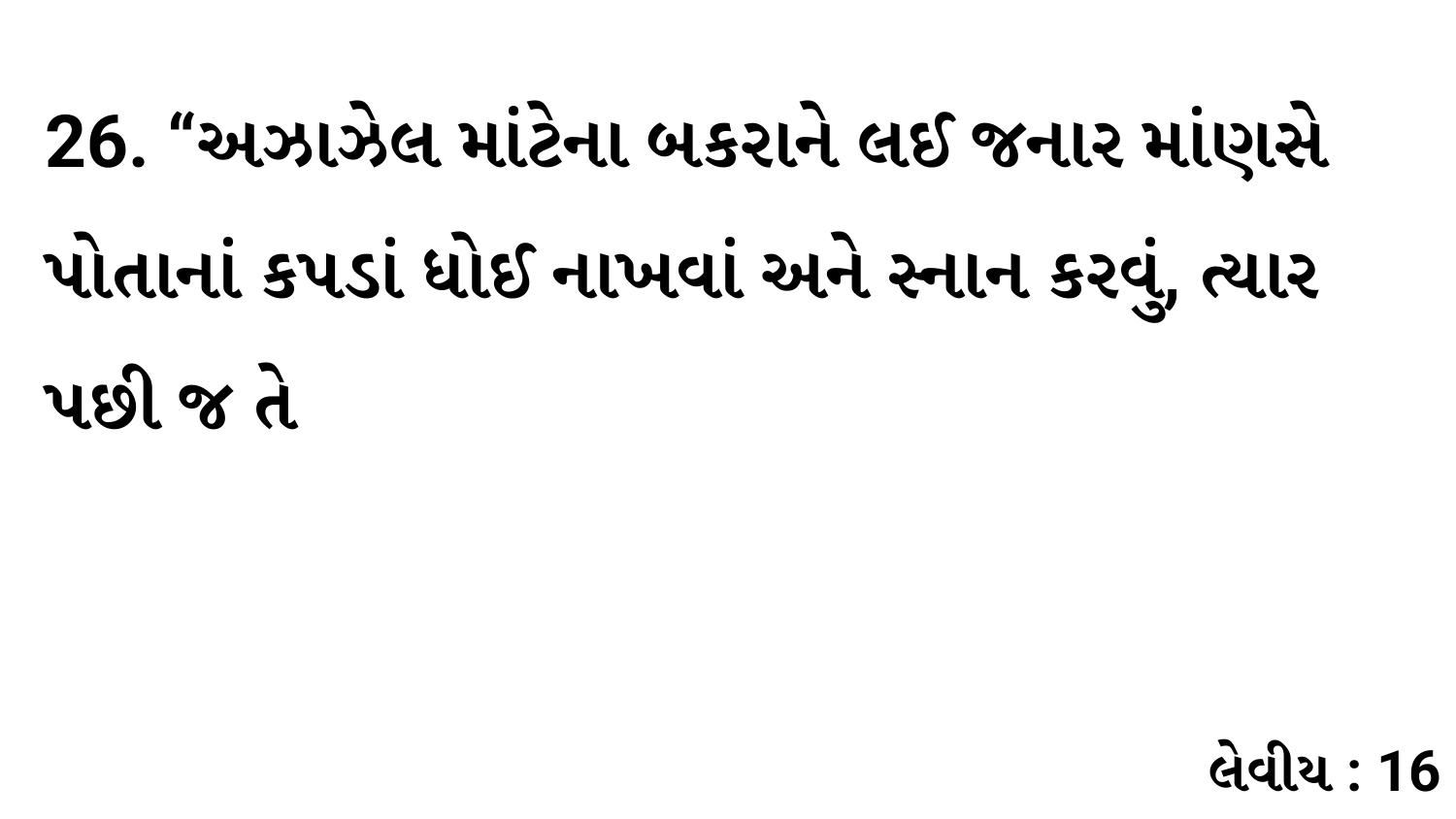

26. “અઝાઝેલ માંટેના બકરાને લઈ જનાર માંણસે પોતાનાં કપડાં ધોઈ નાખવાં અને સ્નાન કરવું, ત્યાર પછી જ તે
લેવીય : 16